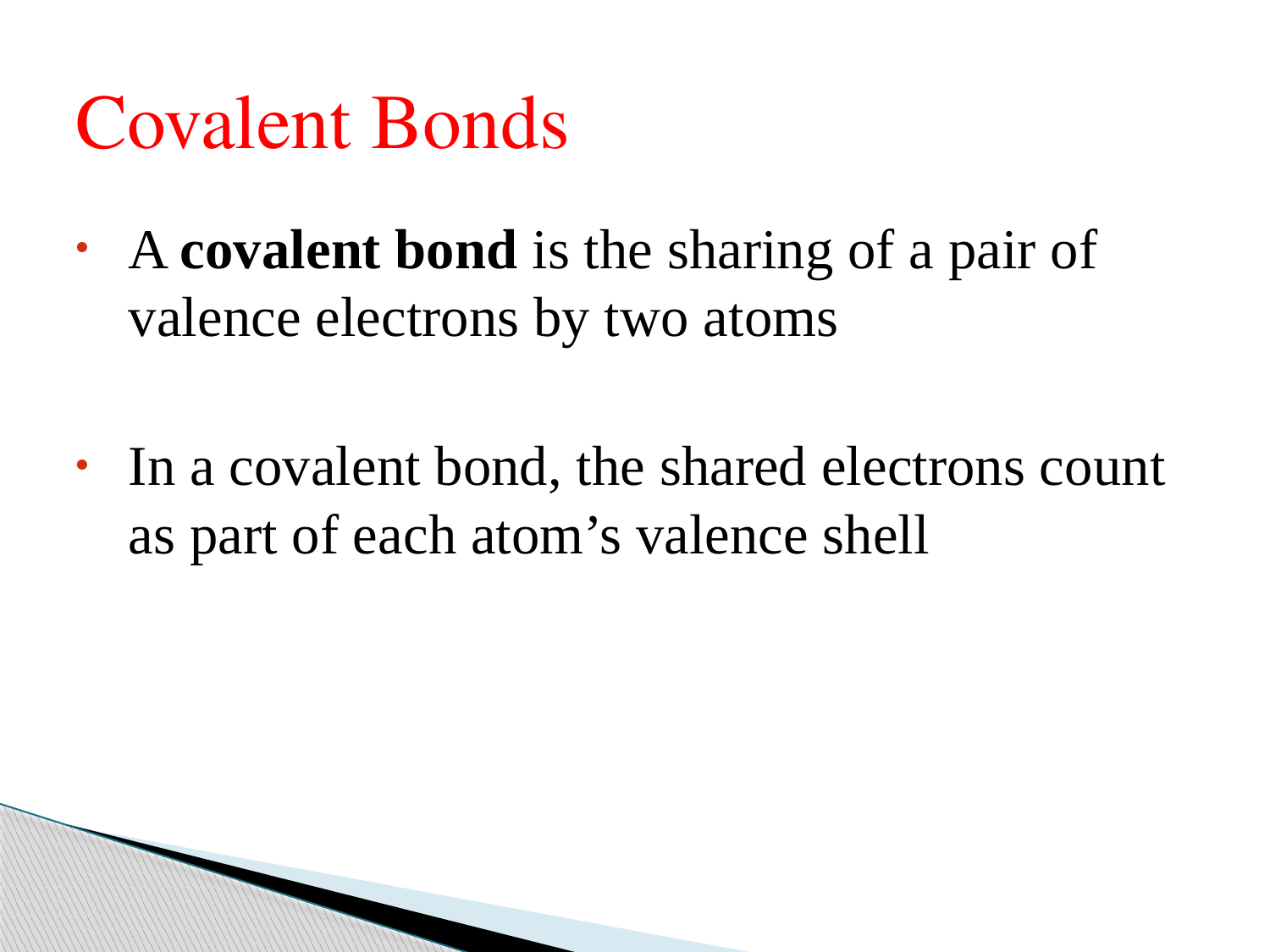

# Covalent Bonds
A covalent bond is the sharing of a pair of valence electrons by two atoms

In a covalent bond, the shared electrons count as part of each atom’s valence shell